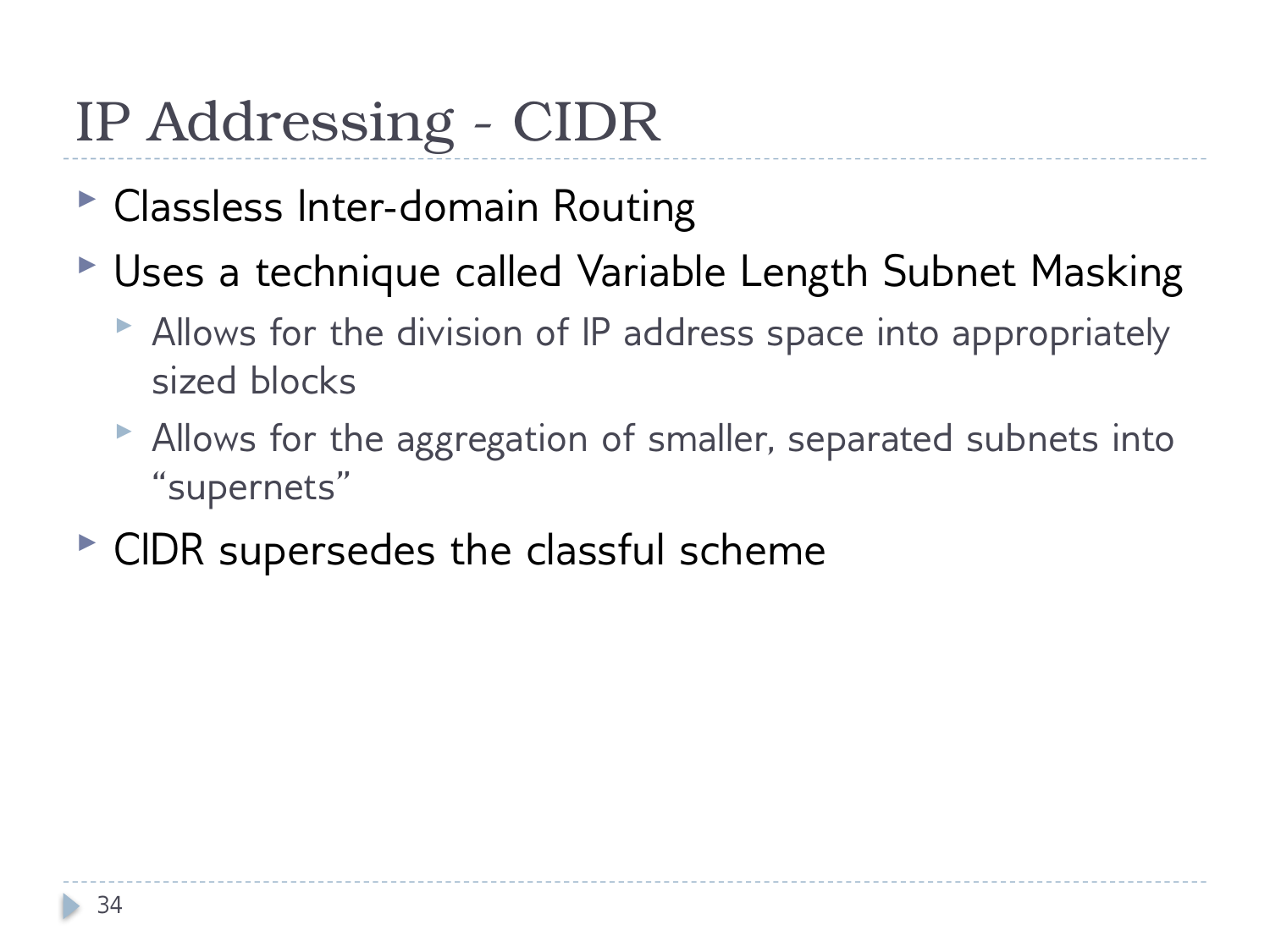

# IP Addressing - CIDR
Classless Inter-domain Routing
Uses a technique called Variable Length Subnet Masking
Allows for the division of IP address space into appropriately sized blocks
Allows for the aggregation of smaller, separated subnets into “supernets”
CIDR supersedes the classful scheme
34